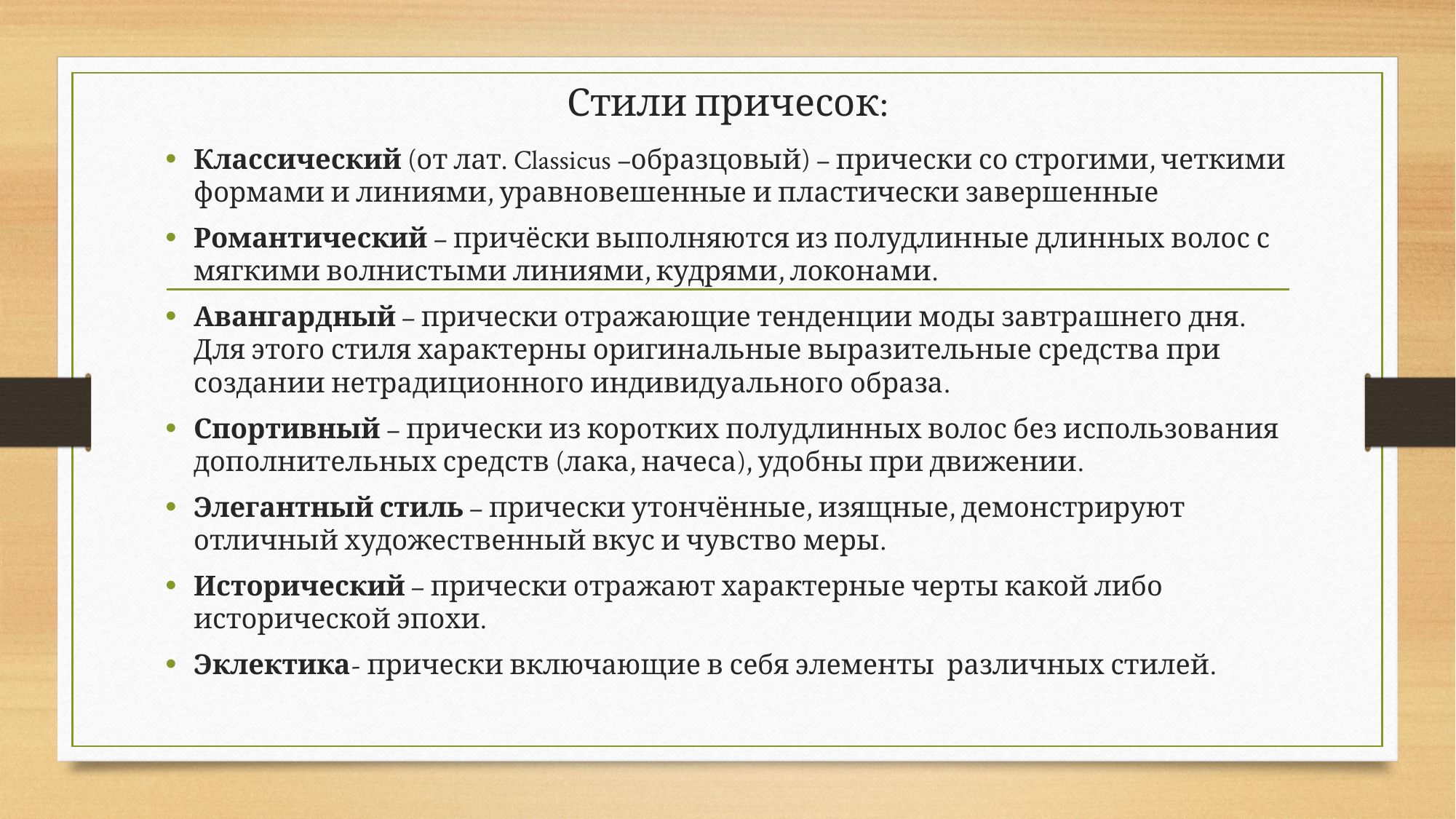

# Стили причесок:
Классический (от лат. Classicus –образцовый) – прически со строгими, четкими формами и линиями, уравновешенные и пластически завершенные
Романтический – причёски выполняются из полудлинные длинных волос с мягкими волнистыми линиями, кудрями, локонами.
Авангардный – прически отражающие тенденции моды завтрашнего дня. Для этого стиля характерны оригинальные выразительные средства при создании нетрадиционного индивидуального образа.
Спортивный – прически из коротких полудлинных волос без использования дополнительных средств (лака, начеса), удобны при движении.
Элегантный стиль – прически утончённые, изящные, демонстрируют отличный художественный вкус и чувство меры.
Исторический – прически отражают характерные черты какой либо исторической эпохи.
Эклектика- прически включающие в себя элементы  различных стилей.